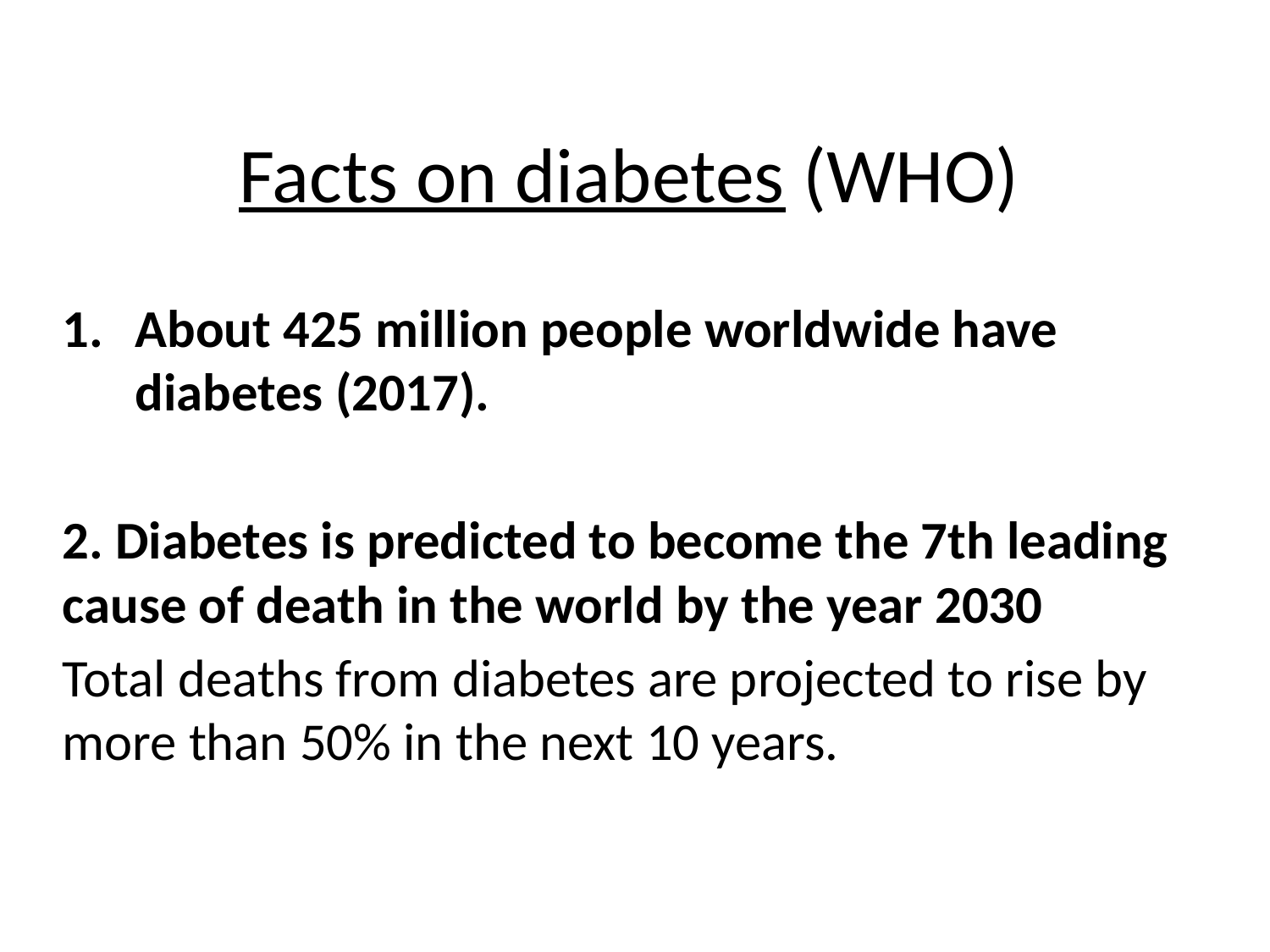

# Facts on diabetes (WHO)
About 425 million people worldwide have diabetes (2017).

2. Diabetes is predicted to become the 7th leading cause of death in the world by the year 2030
Total deaths from diabetes are projected to rise by more than 50% in the next 10 years.